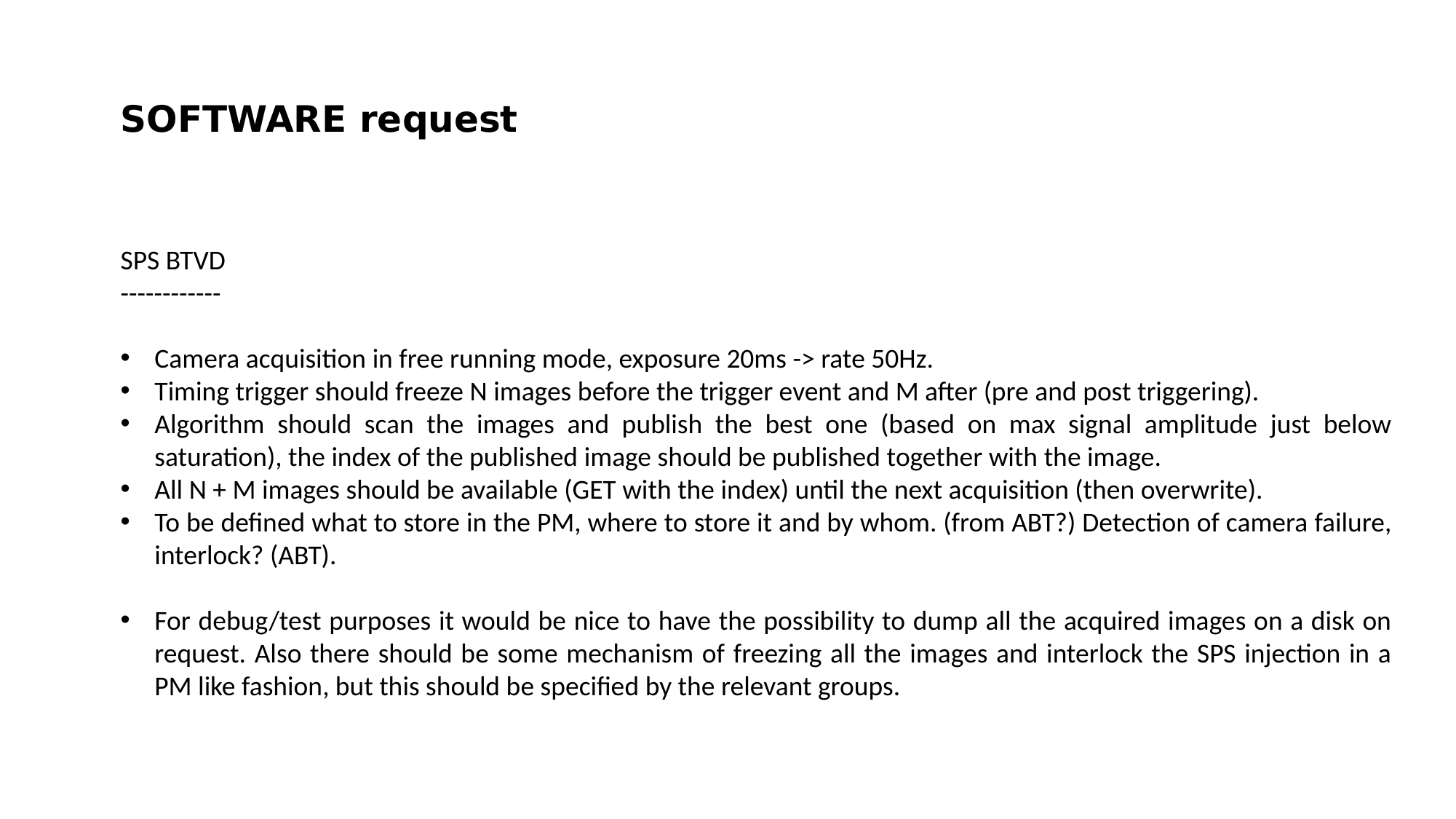

SOFTWARE request
SPS BTVD
------------

Camera acquisition in free running mode, exposure 20ms -> rate 50Hz.
Timing trigger should freeze N images before the trigger event and M after (pre and post triggering).
Algorithm should scan the images and publish the best one (based on max signal amplitude just below saturation), the index of the published image should be published together with the image.
All N + M images should be available (GET with the index) until the next acquisition (then overwrite).
To be defined what to store in the PM, where to store it and by whom. (from ABT?) Detection of camera failure, interlock? (ABT).

For debug/test purposes it would be nice to have the possibility to dump all the acquired images on a disk on request. Also there should be some mechanism of freezing all the images and interlock the SPS injection in a PM like fashion, but this should be specified by the relevant groups.